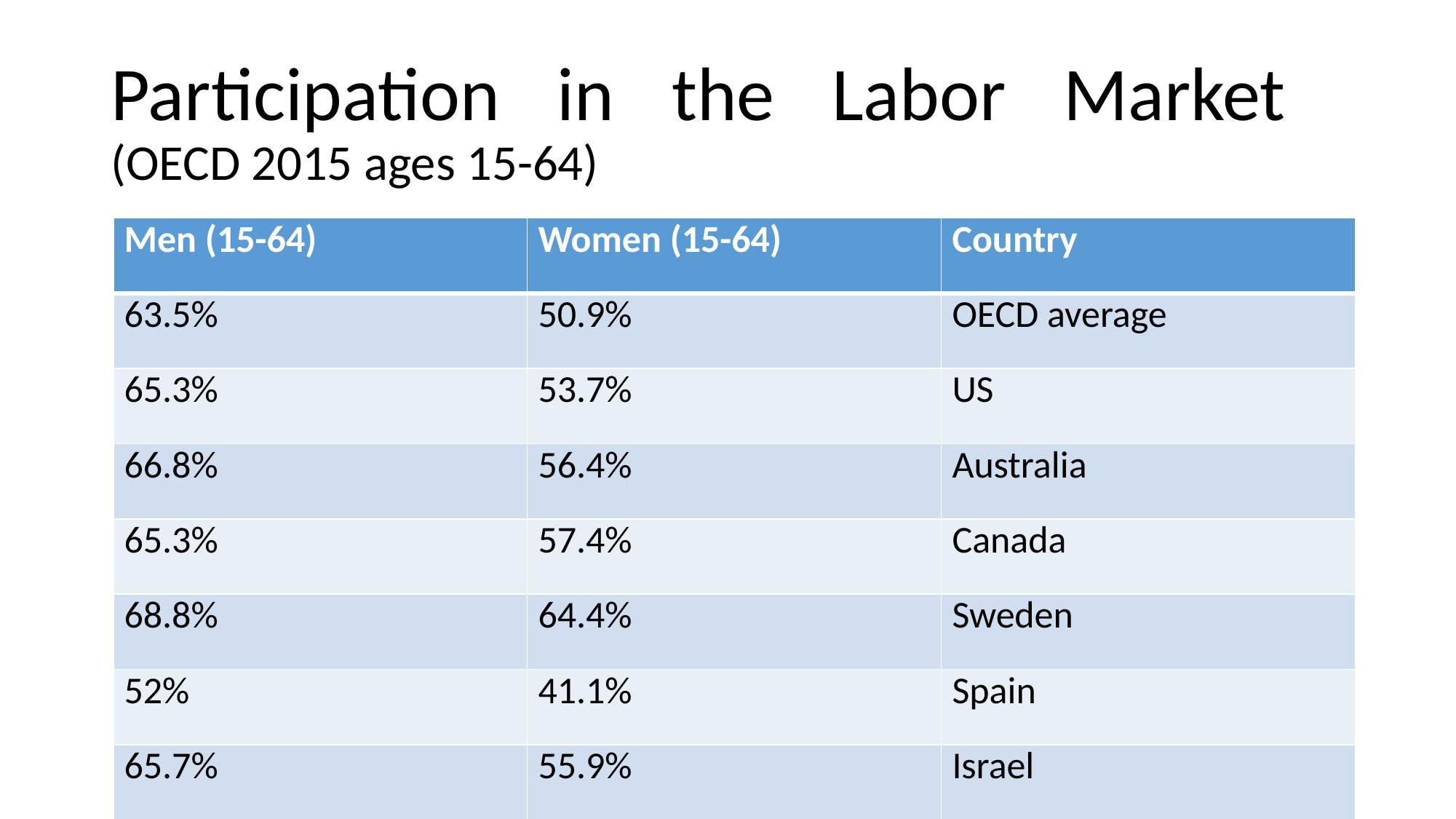

# Participation in the Labor Market (OECD 2015 ages 15-64)
| Men (15-64) | Women (15-64) | Country |
| --- | --- | --- |
| 63.5% | 50.9% | OECD average |
| 65.3% | 53.7% | US |
| 66.8% | 56.4% | Australia |
| 65.3% | 57.4% | Canada |
| 68.8% | 64.4% | Sweden |
| 52% | 41.1% | Spain |
| 65.7% | 55.9% | Israel |